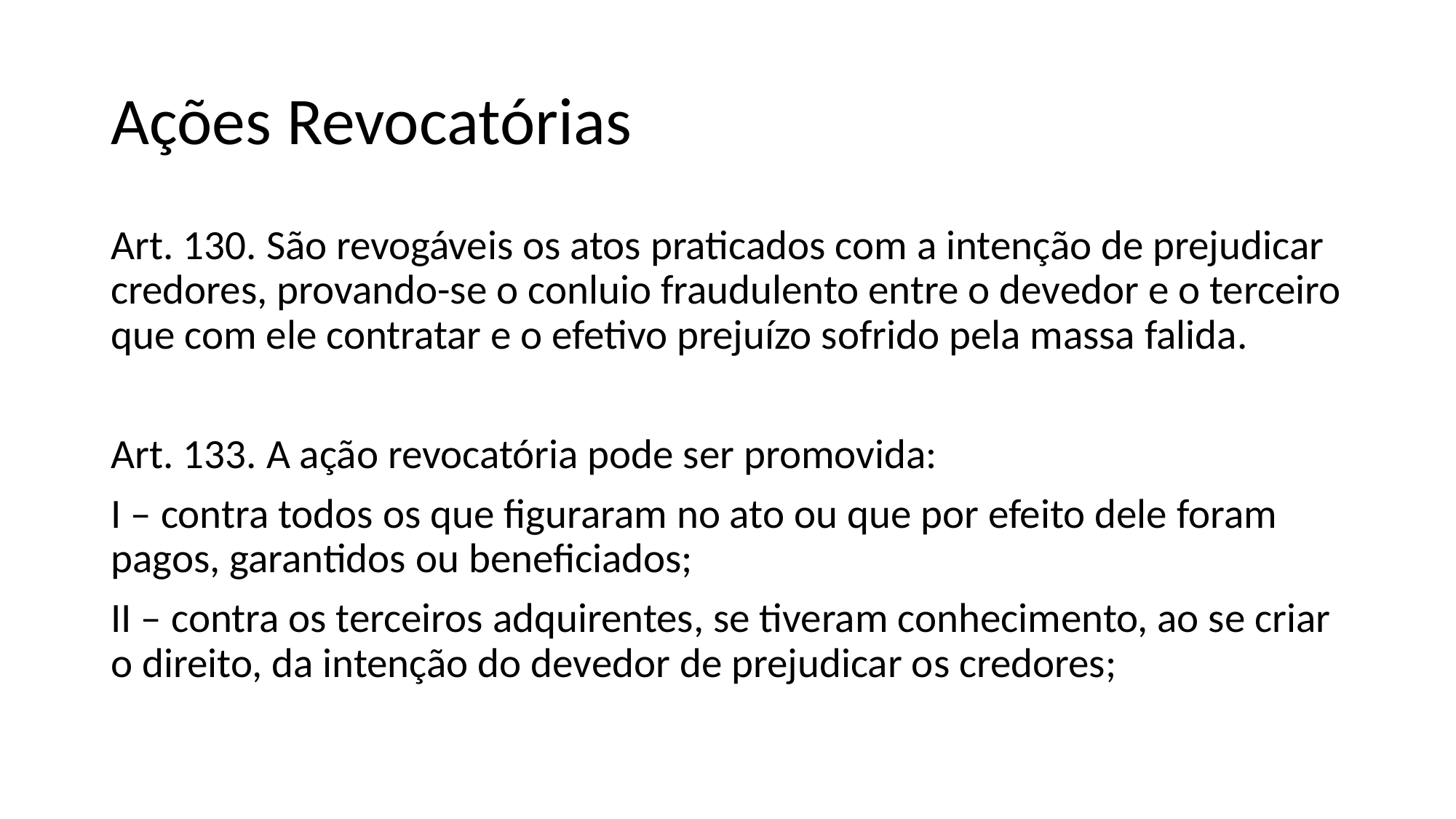

# Ações Revocatórias
Art. 130. São revogáveis os atos praticados com a intenção de prejudicar credores, provando-se o conluio fraudulento entre o devedor e o terceiro que com ele contratar e o efetivo prejuízo sofrido pela massa falida.

Art. 133. A ação revocatória pode ser promovida:
I – contra todos os que figuraram no ato ou que por efeito dele foram pagos, garantidos ou beneficiados;
II – contra os terceiros adquirentes, se tiveram conhecimento, ao se criar o direito, da intenção do devedor de prejudicar os credores;